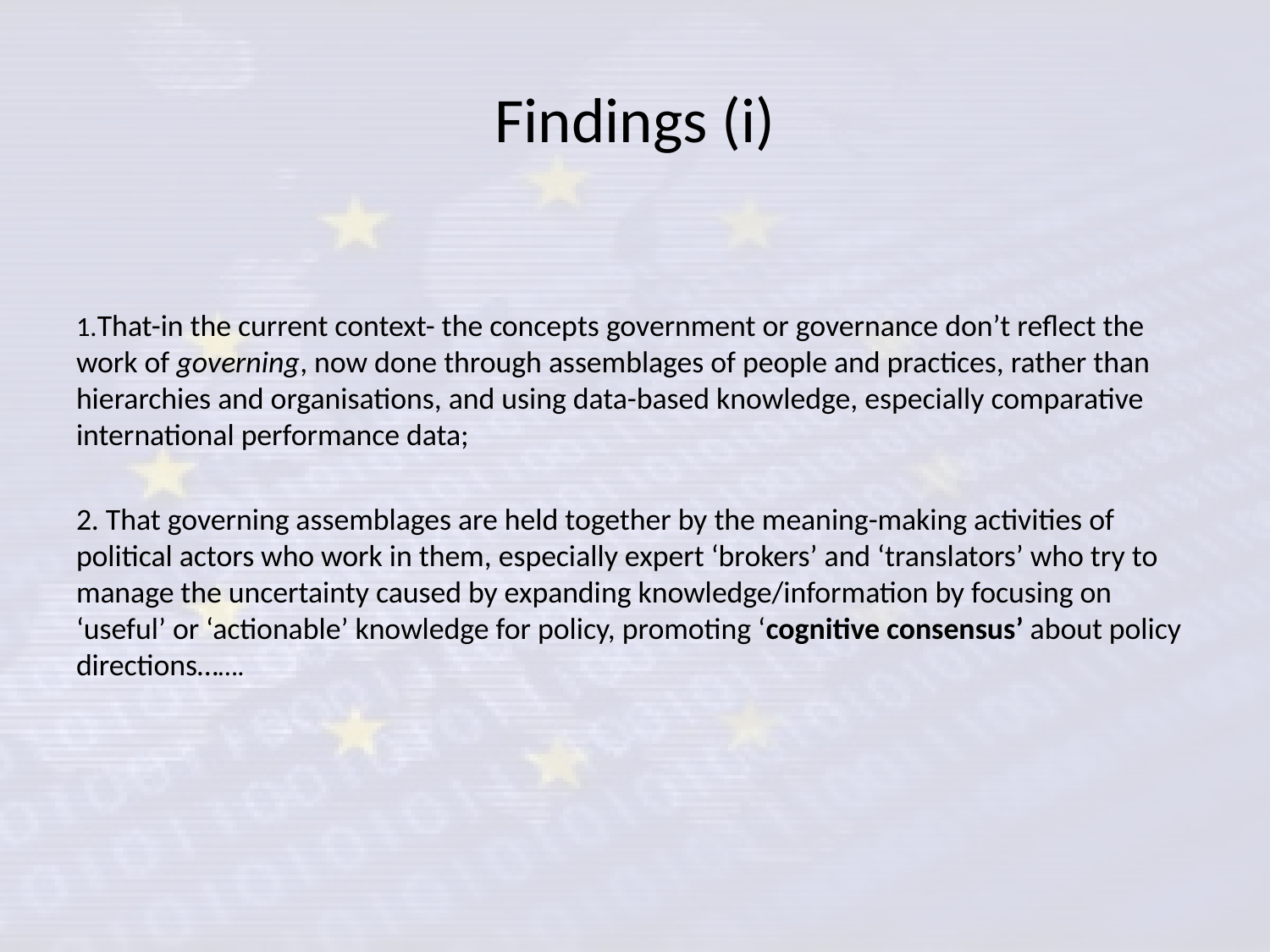

# Findings (i)

1.That-in the current context- the concepts government or governance don’t reflect the work of governing, now done through assemblages of people and practices, rather than hierarchies and organisations, and using data-based knowledge, especially comparative international performance data;

2. That governing assemblages are held together by the meaning-making activities of political actors who work in them, especially expert ‘brokers’ and ‘translators’ who try to manage the uncertainty caused by expanding knowledge/information by focusing on ‘useful’ or ‘actionable’ knowledge for policy, promoting ‘cognitive consensus’ about policy directions…….